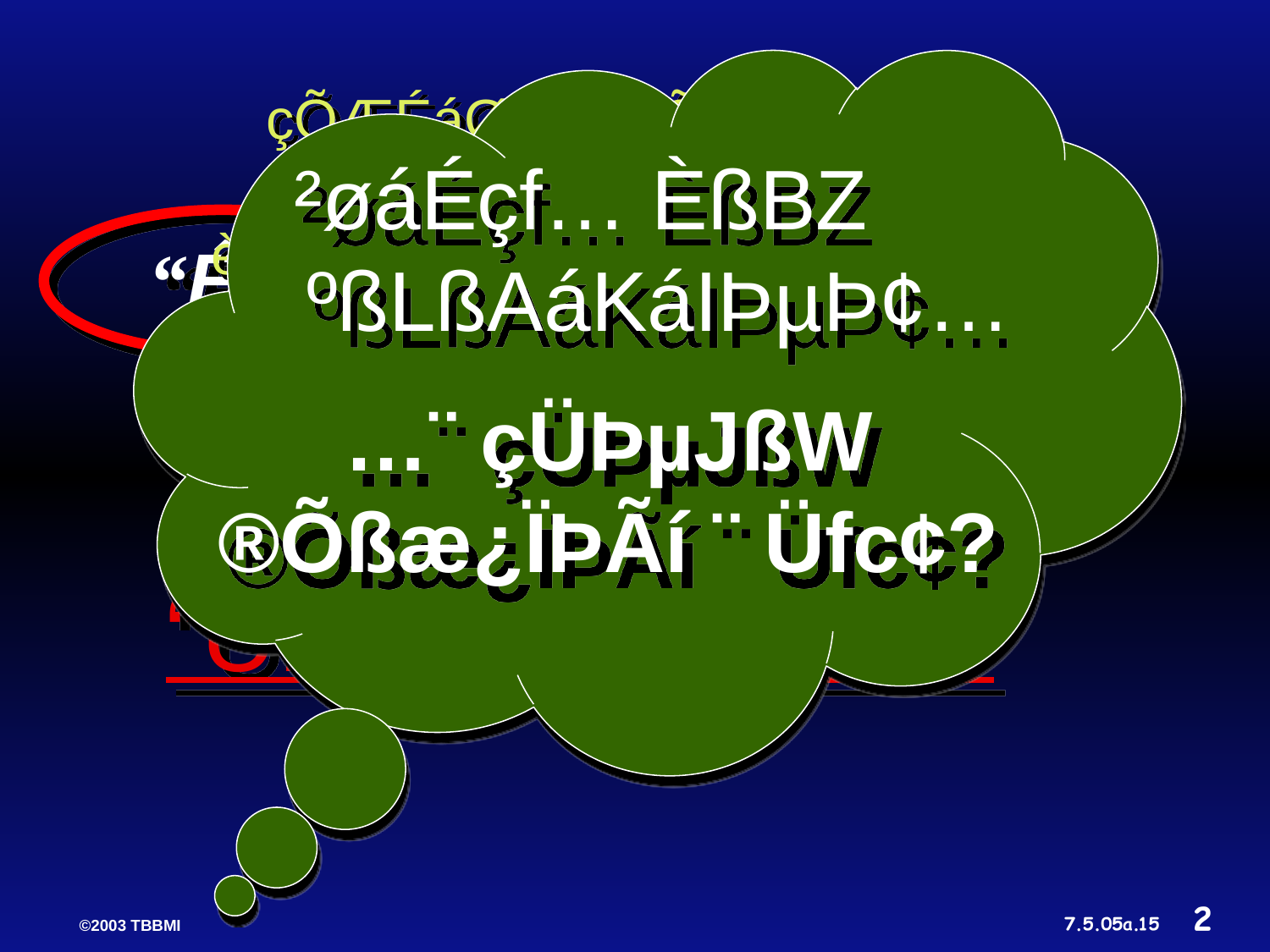

²øáÉçf… ÈßBZ
   ºßLßAáKáIÞµÞ¢…
…¨ çÜÞµJßW ®Õßæ¿ÏÞÃí ¨ Üfc¢?
çÕÆÉáØíÄµ æÕ{ßMÞ¿ßæa 'ÈæGÜïí":
èÆÕJßæa ©ÉÞÇßøÙßÄ ©¿O¿ß ÉiÄß

“ÉÞÉ¢” ®K ÕÞAí Ø¢Ìtßºîí…

ÙàdÌáÕßÜá¢ d·àAßÜá¢:
“Üfc¢ È×í¿ÎÞµW.”
2

15